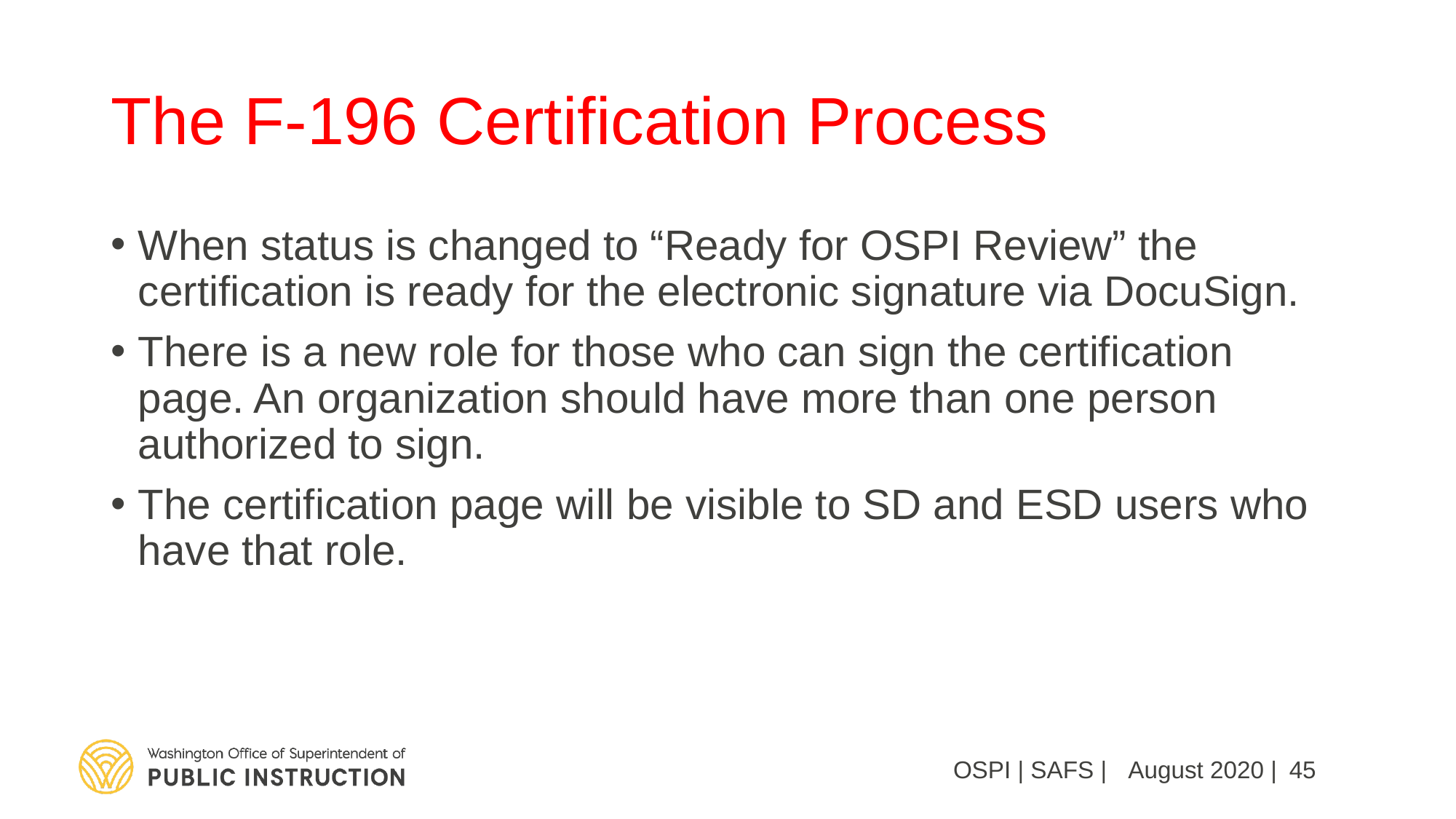

# The F-196 Certification Process
When status is changed to “Ready for OSPI Review” the certification is ready for the electronic signature via DocuSign.
There is a new role for those who can sign the certification page. An organization should have more than one person authorized to sign.
The certification page will be visible to SD and ESD users who have that role.

OSPI | SAFS |
August 2020 |
45